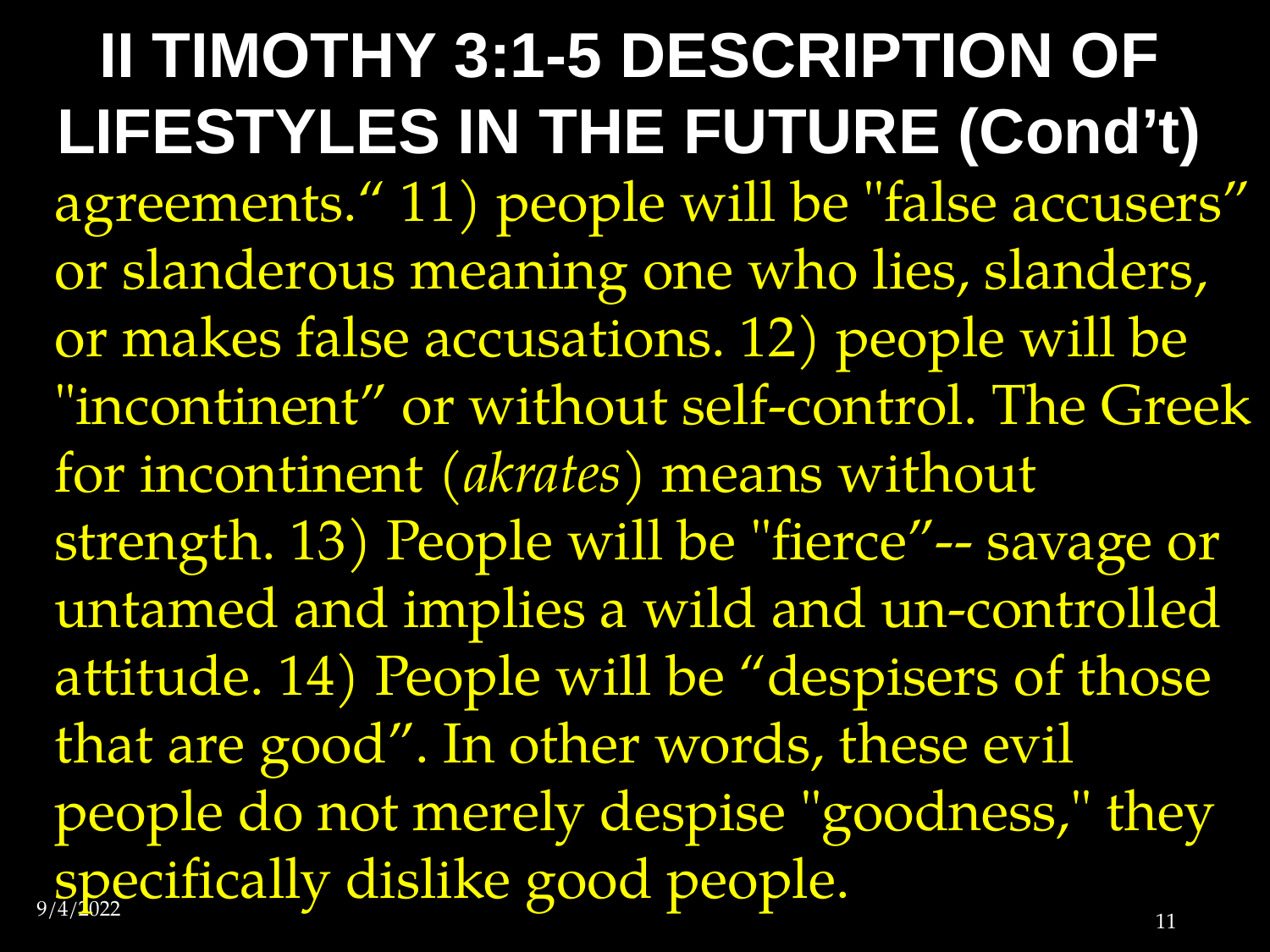

# II TIMOTHY 3:1-5 DESCRIPTION OF LIFESTYLES IN THE FUTURE (Cond’t)
agreements.“ 11) people will be "false accusers” or slanderous meaning one who lies, slanders, or makes false accusations. 12) people will be "incontinent” or without self-control. The Greek for incontinent (akrates) means without strength. 13) People will be "fierce”-- savage or untamed and implies a wild and un-controlled attitude. 14) People will be “despisers of those that are good”. In other words, these evil people do not merely despise "goodness," they specifically dislike good people.
9/4/2022
11